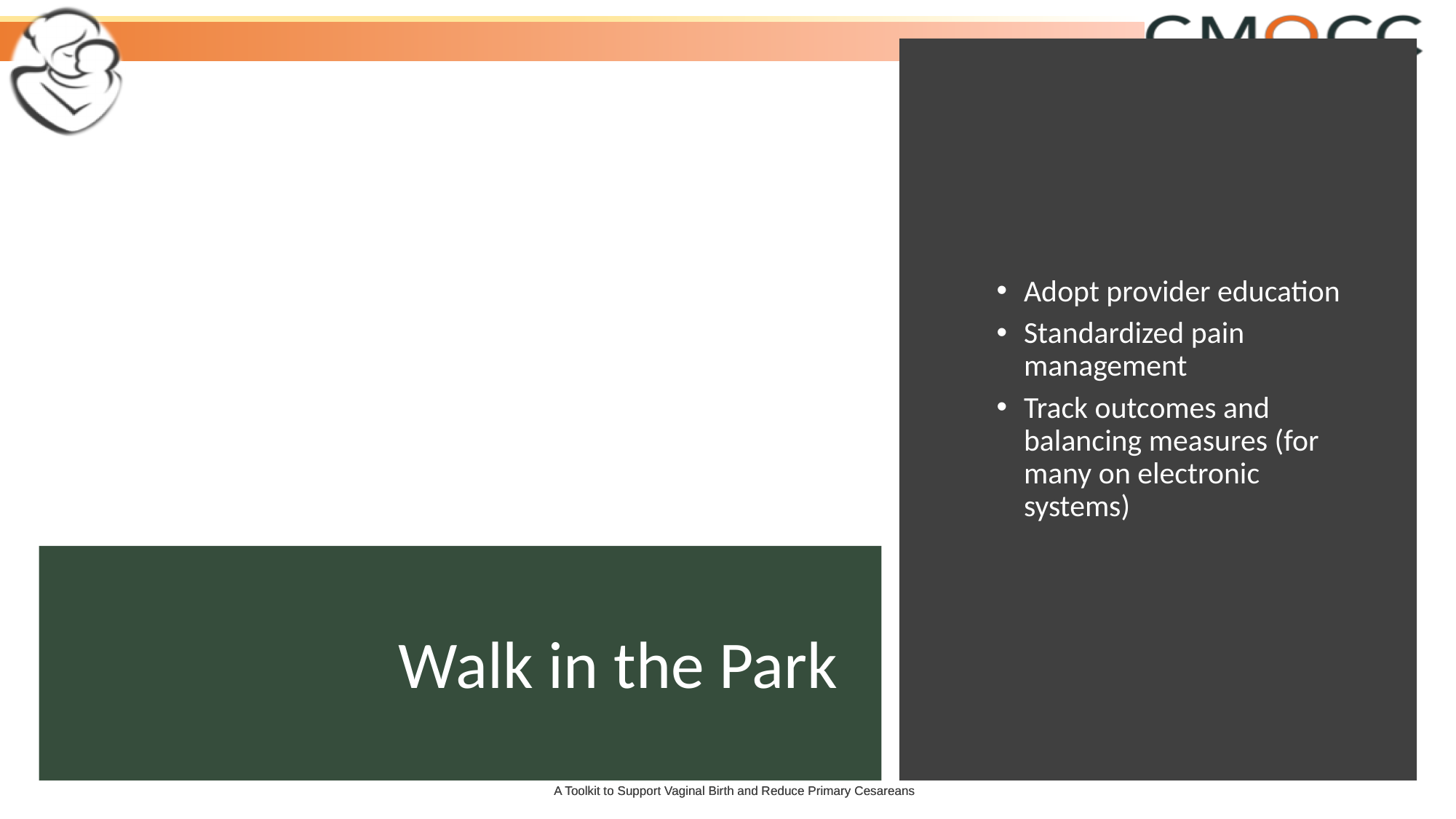

Adopt provider education
Standardized pain management
Track outcomes and balancing measures (for many on electronic systems)

# Walk in the Park